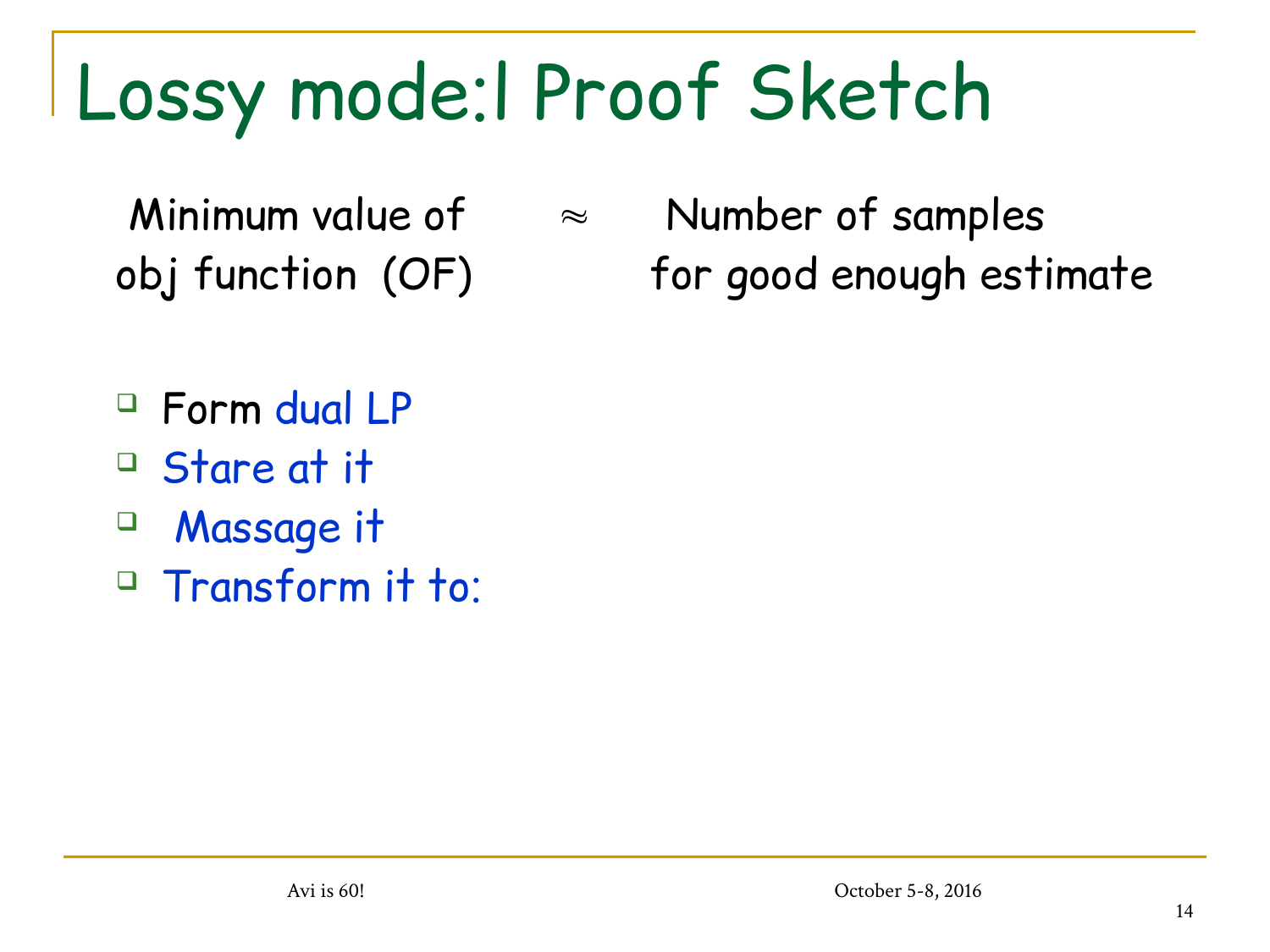

# Lossy mode:l Proof Sketch
 Minimum value of       ≈      Number of samples
obj function  (OF)              for good enough estimate

Form dual LP
Stare at it
 Massage it
Transform it to:

14
Avi is 60!                                                                                                     October 5-8, 2016